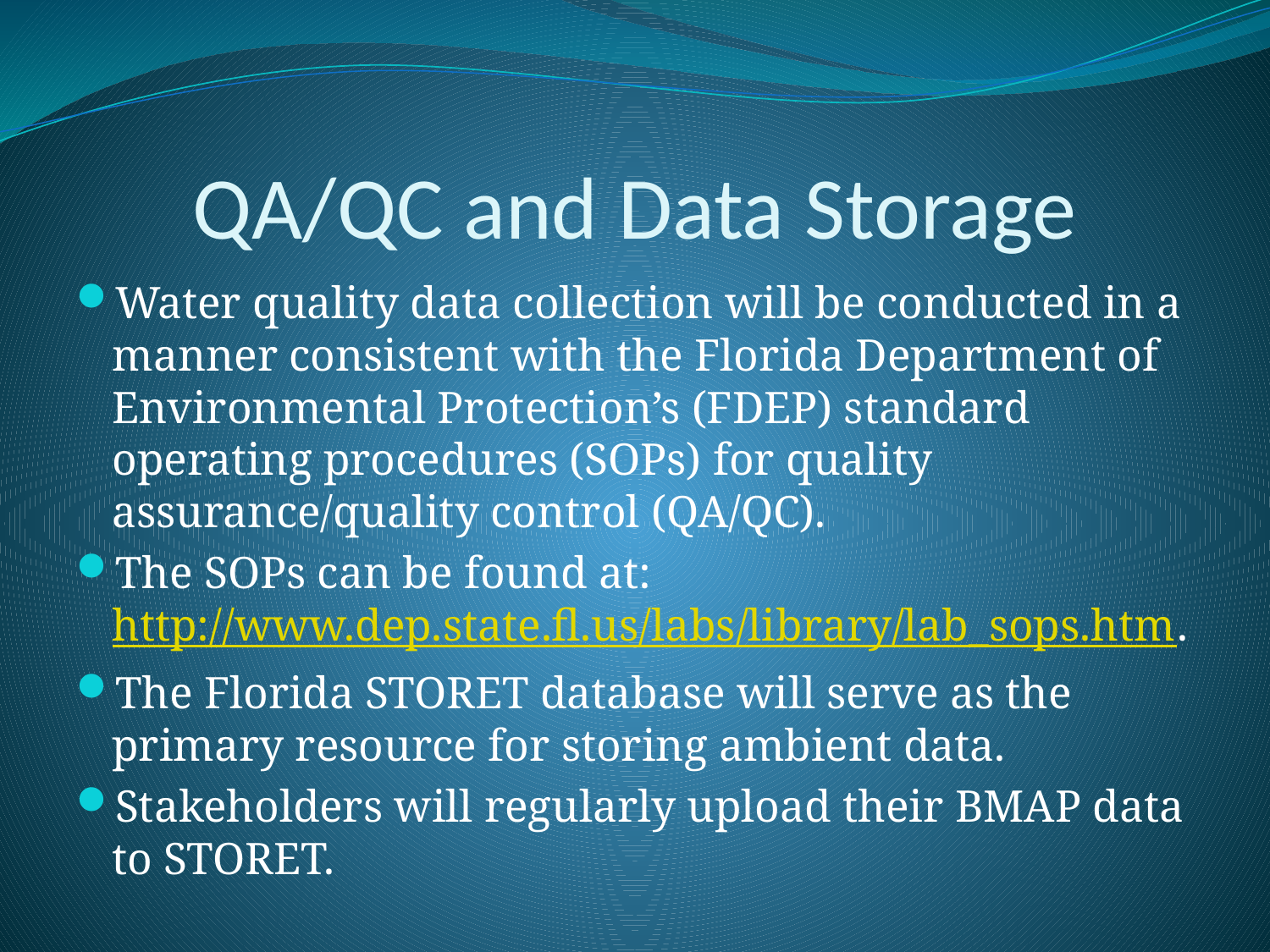

# QA/QC and Data Storage
Water quality data collection will be conducted in a manner consistent with the Florida Department of Environmental Protection’s (FDEP) standard operating procedures (SOPs) for quality assurance/quality control (QA/QC).
The SOPs can be found at: http://www.dep.state.fl.us/labs/library/lab_sops.htm.
The Florida STORET database will serve as the primary resource for storing ambient data.
Stakeholders will regularly upload their BMAP data to STORET.